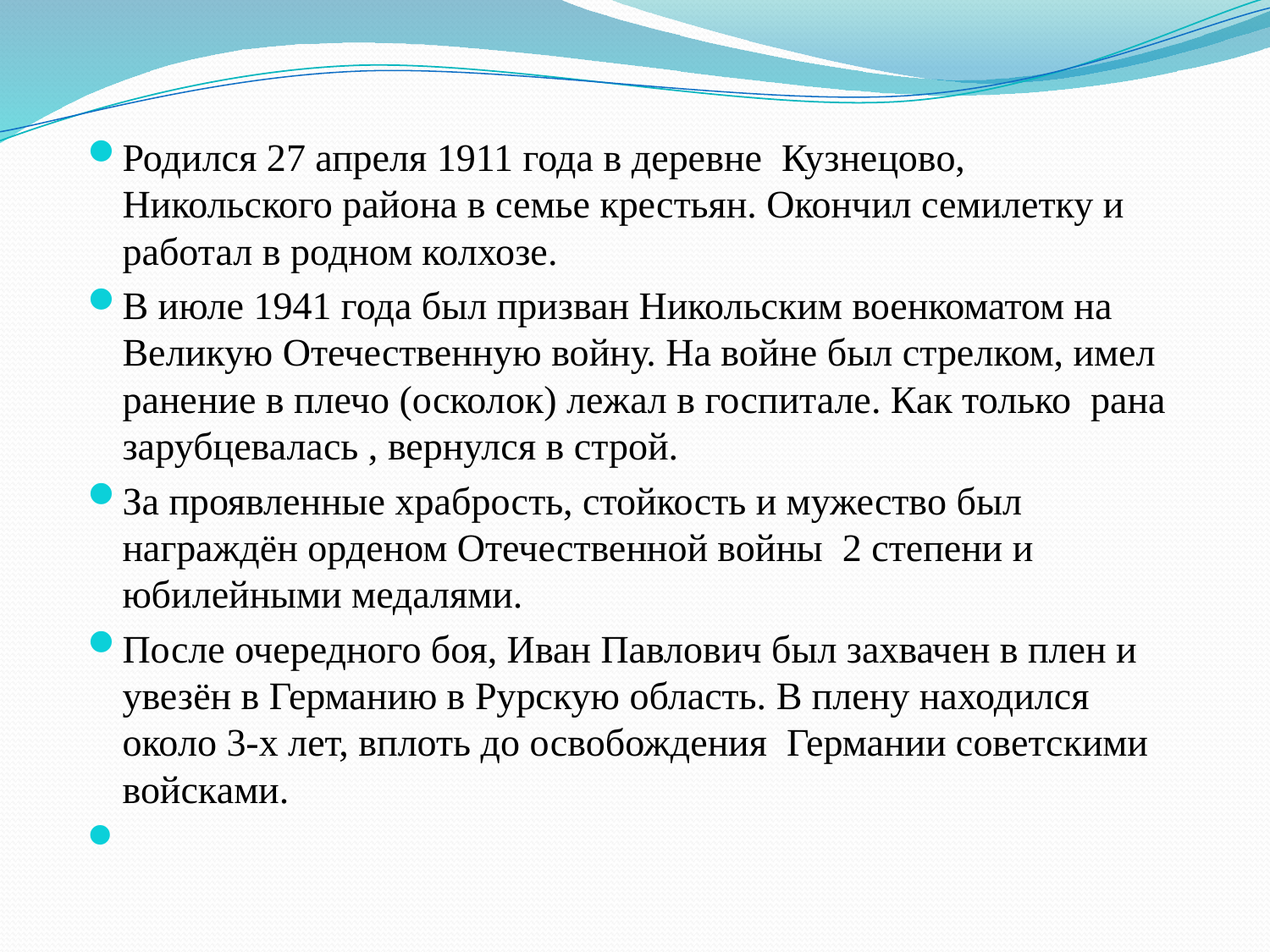

Родился 27 апреля 1911 года в деревне  Кузнецово, Никольского района в семье крестьян. Окончил семилетку и работал в родном колхозе.
В июле 1941 года был призван Никольским военкоматом на Великую Отечественную войну. На войне был стрелком, имел ранение в плечо (осколок) лежал в госпитале. Как только  рана зарубцевалась , вернулся в строй.
За проявленные храбрость, стойкость и мужество был награждён орденом Отечественной войны  2 степени и юбилейными медалями.
После очередного боя, Иван Павлович был захвачен в плен и увезён в Германию в Рурскую область. В плену находился около 3-х лет, вплоть до освобождения  Германии советскими  войсками.